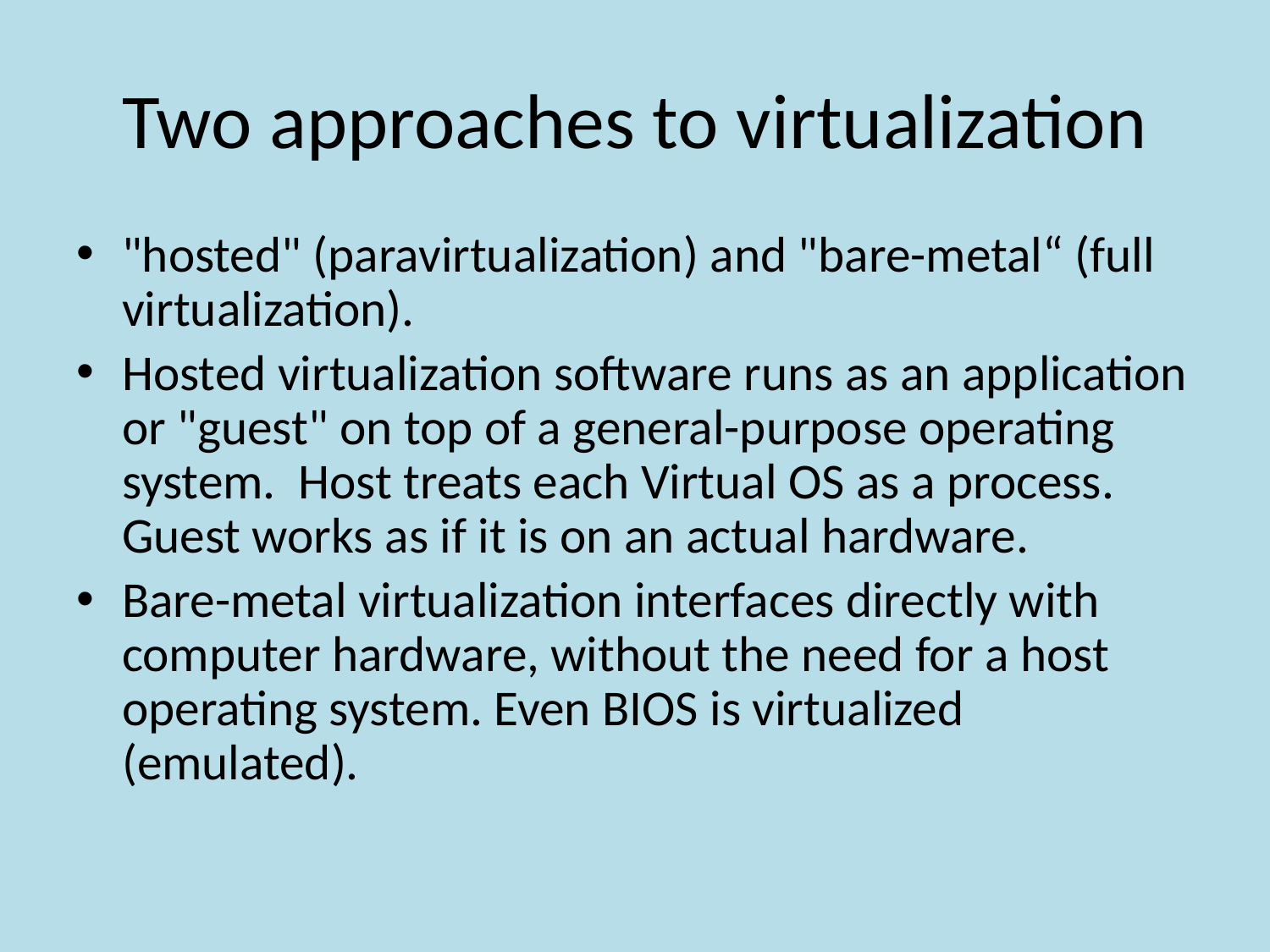

# Two approaches to virtualization
"hosted" (paravirtualization) and "bare-metal“ (full virtualization).
Hosted virtualization software runs as an application or "guest" on top of a general-purpose operating system.  Host treats each Virtual OS as a process.  Guest works as if it is on an actual hardware.
Bare-metal virtualization interfaces directly with computer hardware, without the need for a host operating system. Even BIOS is virtualized (emulated).